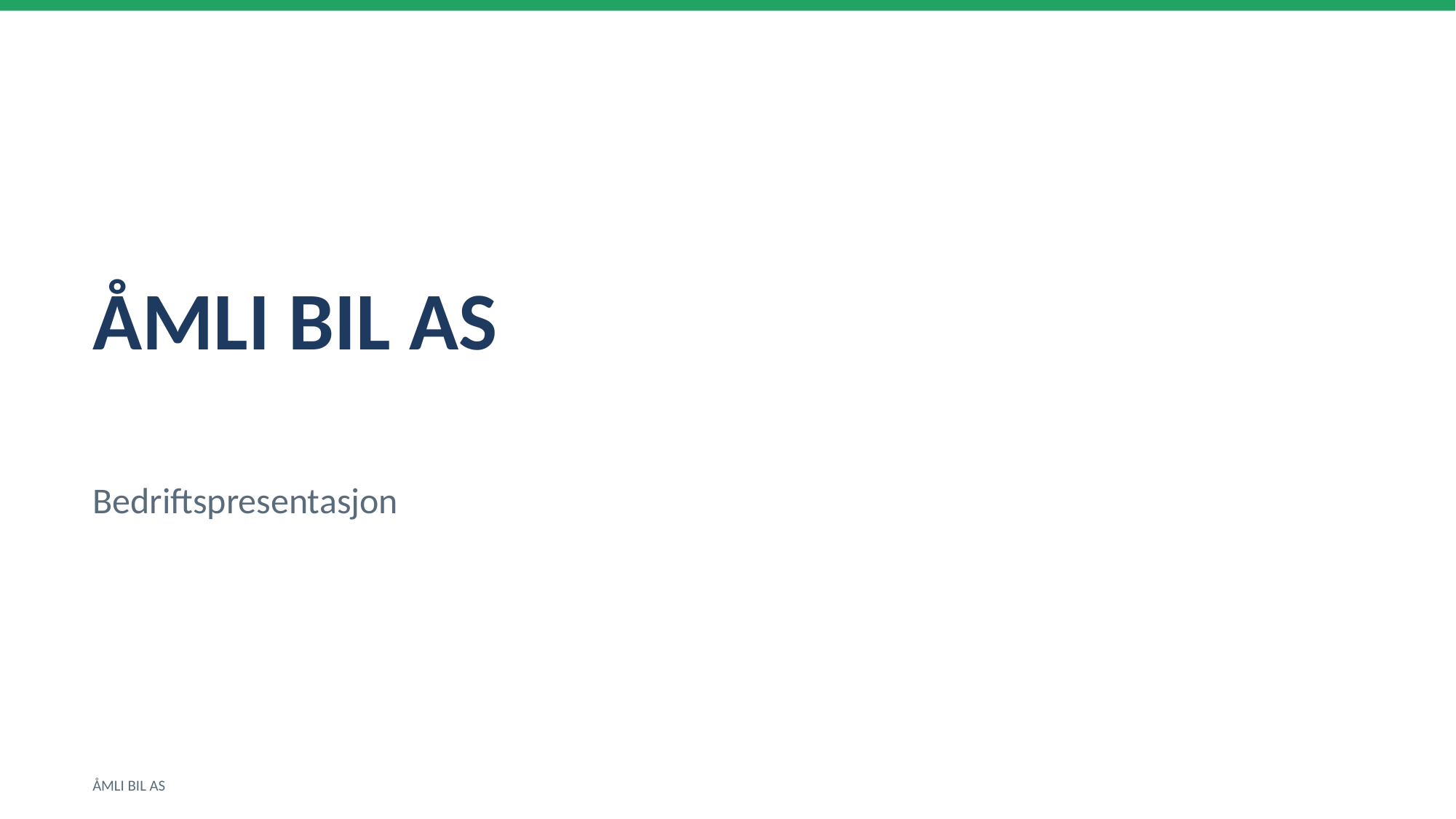

ÅMLI BIL AS
Bedriftspresentasjon
ÅMLI BIL AS